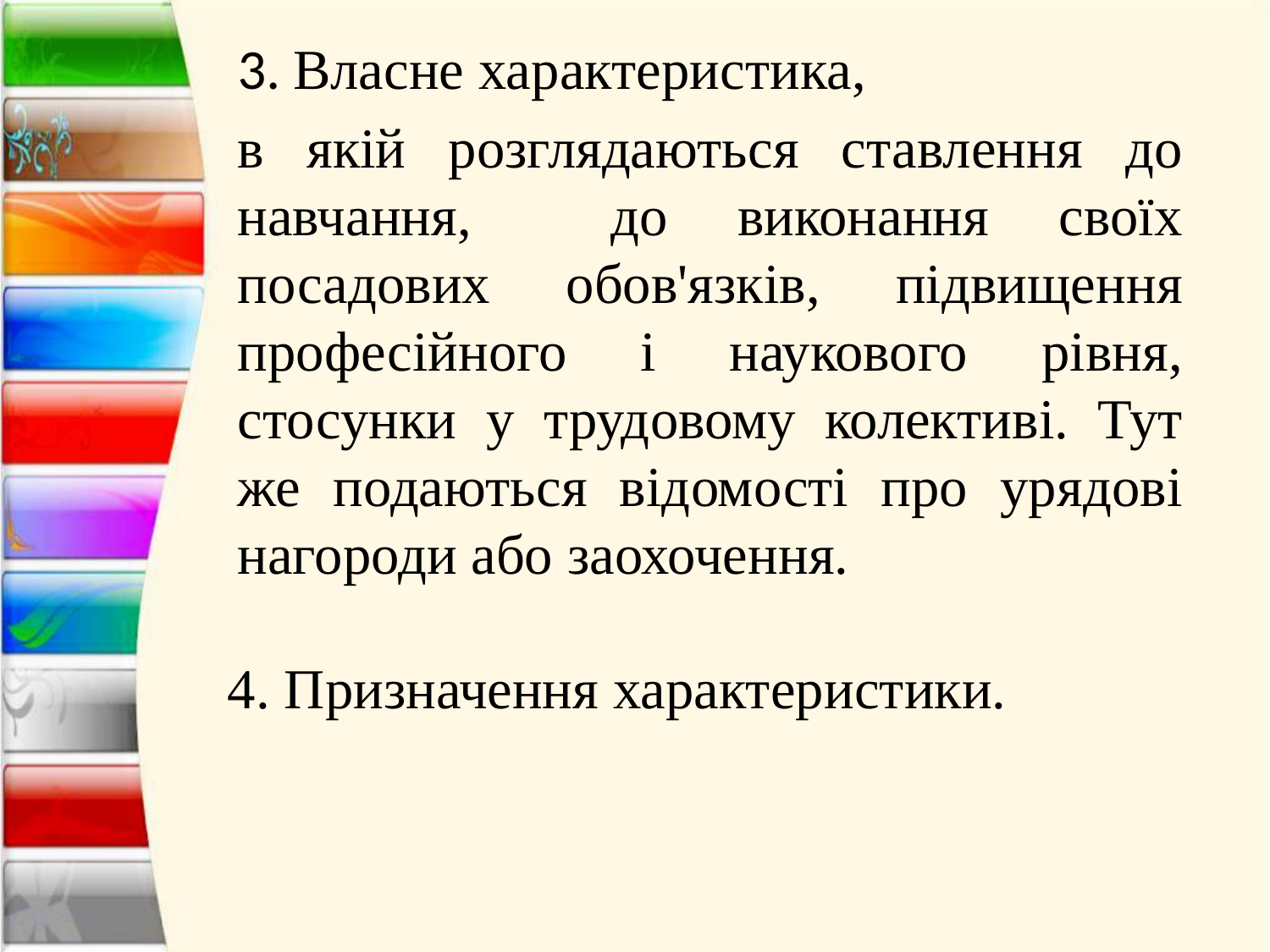

3. Власне характеристика,
в якій розглядаються ставлення до навчання,  до виконання своїх посадових обов'язків, підвищення професійного і наукового рівня, стосунки у трудовому колективі. Тут же подаються відомості про урядові нагороди або заохочення.

4. Призначення характеристики.